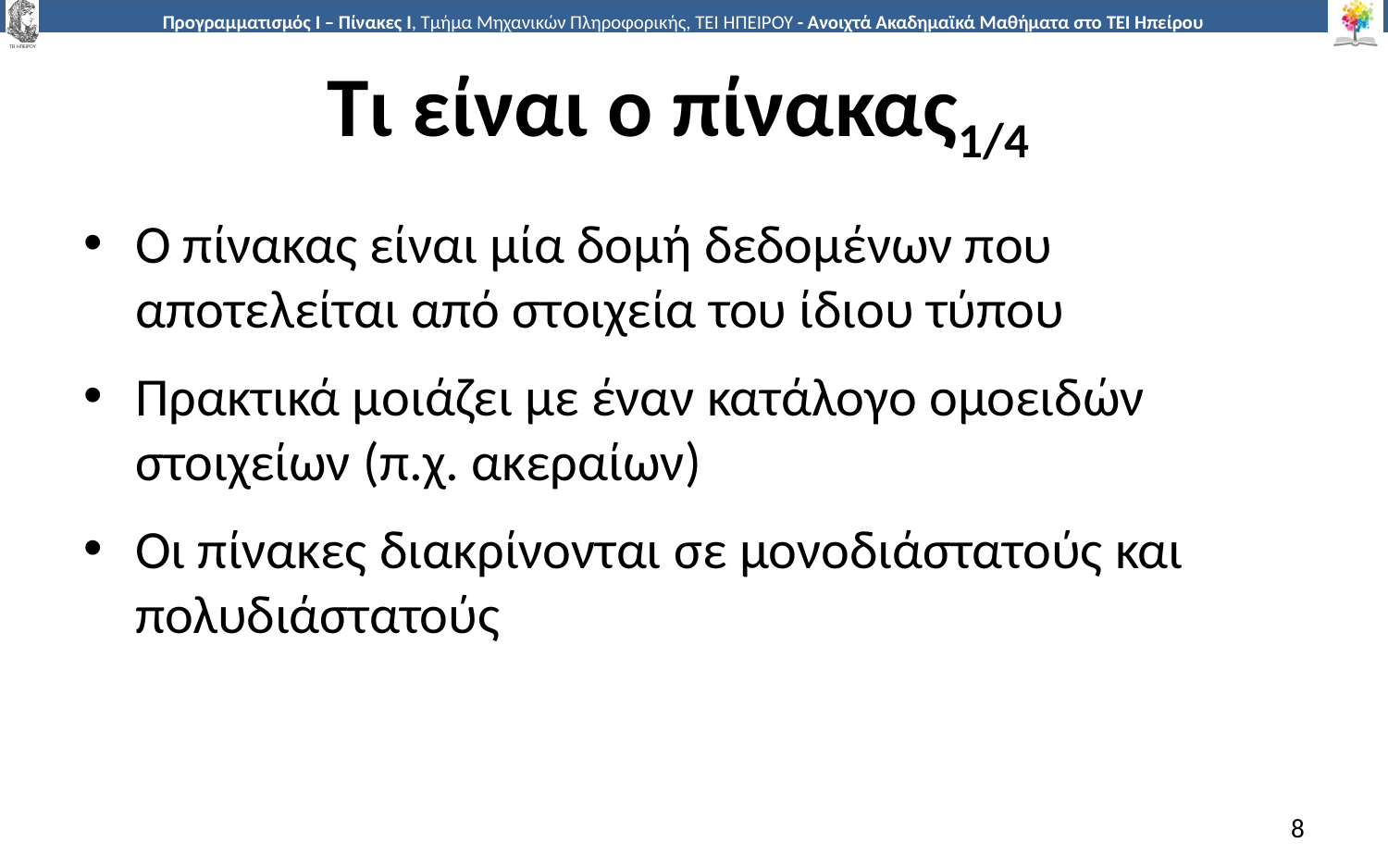

# Τι είναι ο πίνακας1/4
Ο πίνακας είναι μία δομή δεδομένων που αποτελείται από στοιχεία του ίδιου τύπου
Πρακτικά μοιάζει με έναν κατάλογο ομοειδών στοιχείων (π.χ. ακεραίων)
Οι πίνακες διακρίνονται σε μονοδιάστατούς και πολυδιάστατούς

8